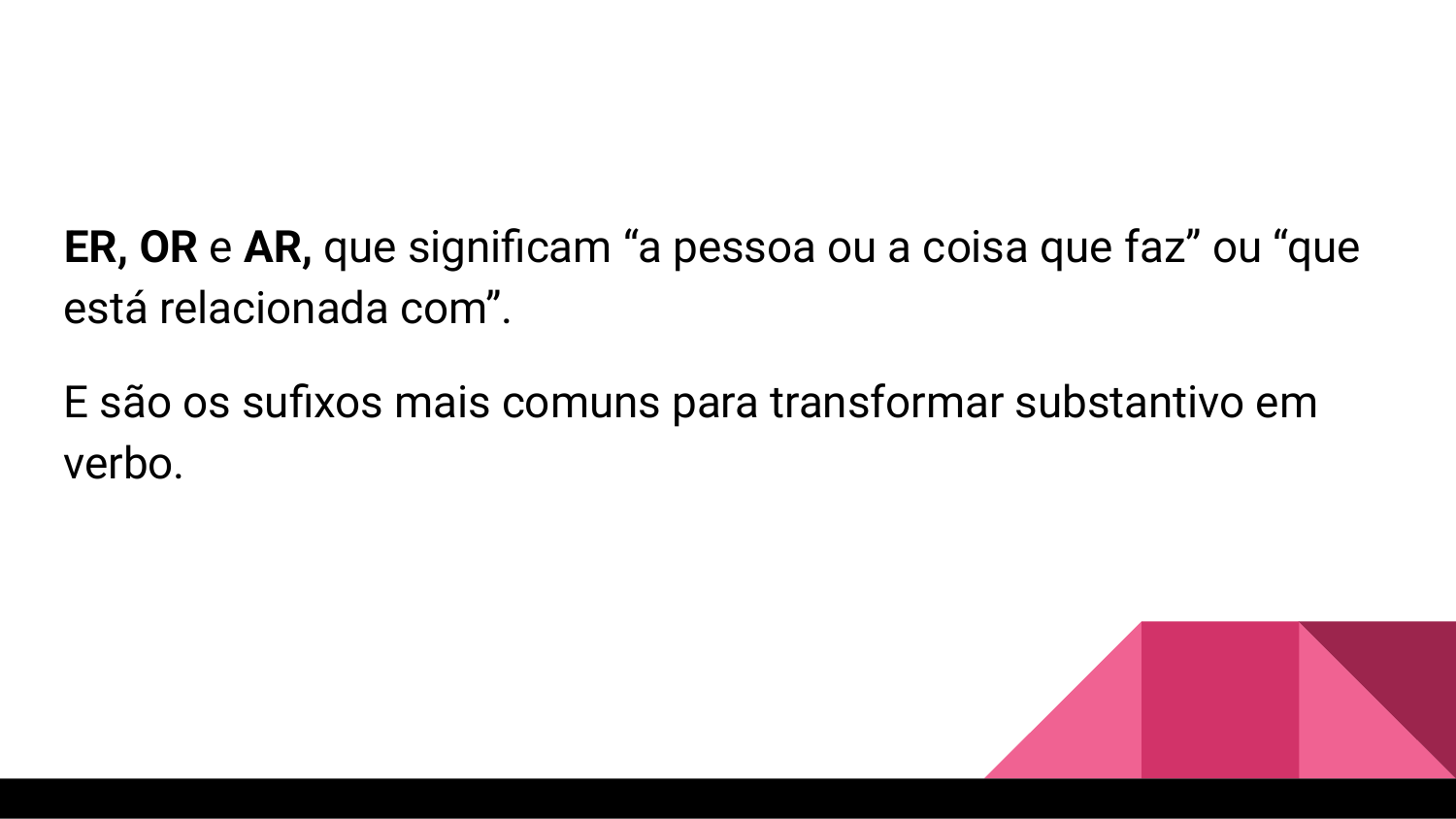

ER, OR e AR, que significam “a pessoa ou a coisa que faz” ou “que está relacionada com”.
E são os sufixos mais comuns para transformar substantivo em verbo.